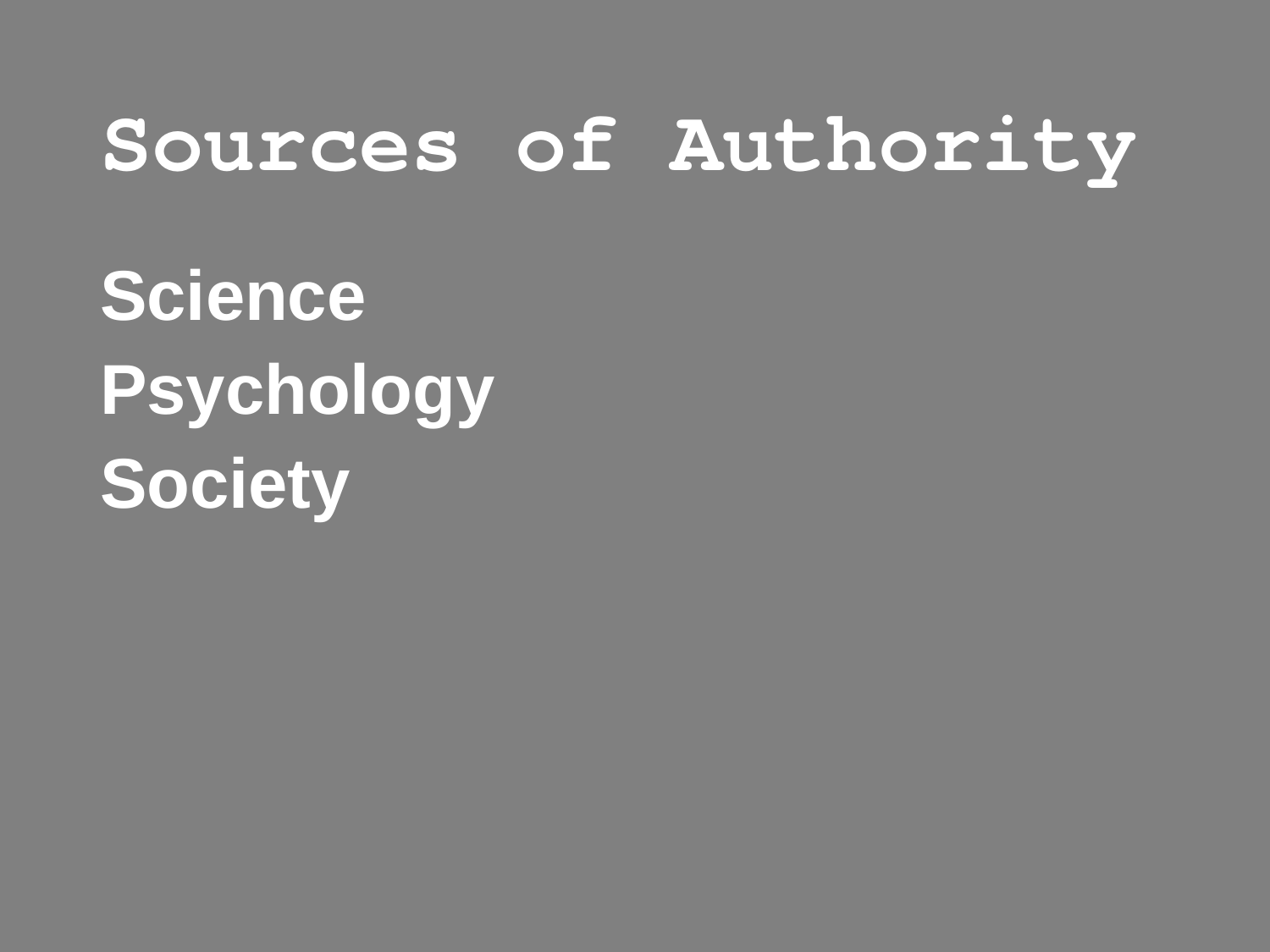

# Sources of Authority
Science
Psychology
Society